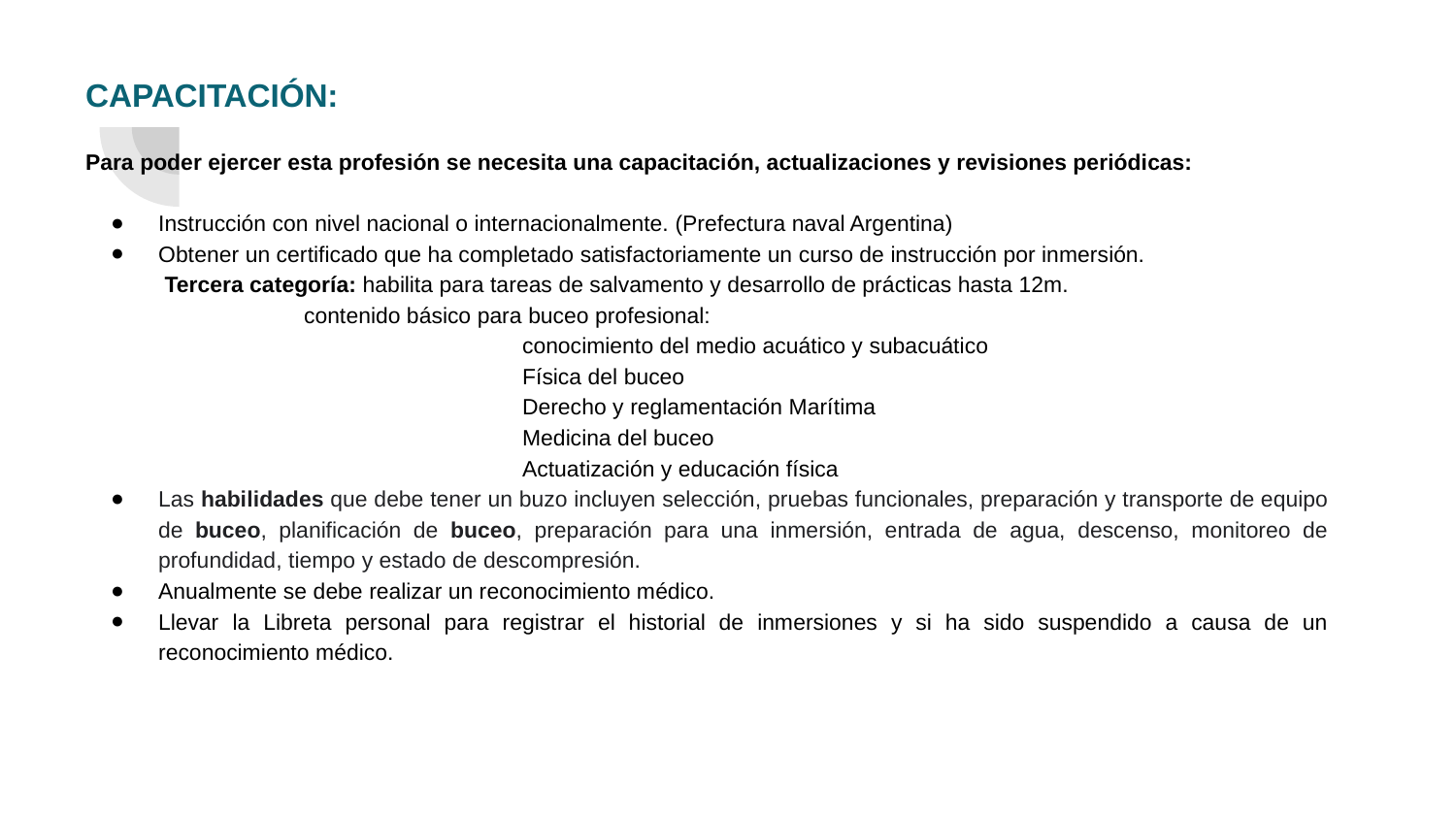

CAPACITACIÓN:

Para poder ejercer esta profesión se necesita una capacitación, actualizaciones y revisiones periódicas:

Instrucción con nivel nacional o internacionalmente. (Prefectura naval Argentina)
Obtener un certificado que ha completado satisfactoriamente un curso de instrucción por inmersión.
 Tercera categoría: habilita para tareas de salvamento y desarrollo de prácticas hasta 12m.
	contenido básico para buceo profesional:
			conocimiento del medio acuático y subacuático
			Física del buceo
			Derecho y reglamentación Marítima
			Medicina del buceo
			Actuatización y educación física
Las habilidades que debe tener un buzo incluyen selección, pruebas funcionales, preparación y transporte de equipo de buceo, planificación de buceo, preparación para una inmersión, entrada de agua, descenso, monitoreo de profundidad, tiempo y estado de descompresión.
Anualmente se debe realizar un reconocimiento médico.
Llevar la Libreta personal para registrar el historial de inmersiones y si ha sido suspendido a causa de un reconocimiento médico.